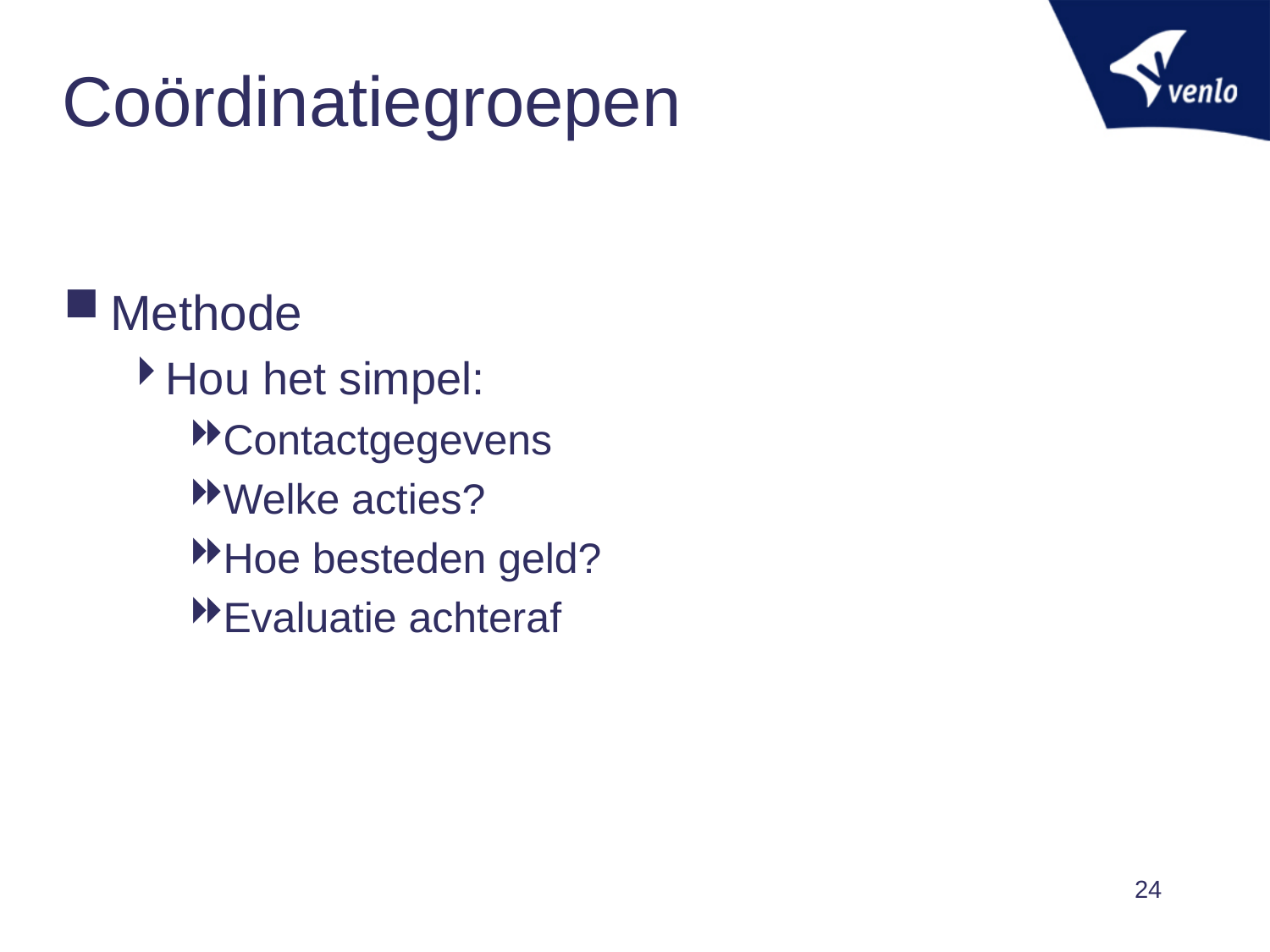

# Coördinatiegroepen
Methode
Hou het simpel:
Contactgegevens
Welke acties?
Hoe besteden geld?
Evaluatie achteraf
24